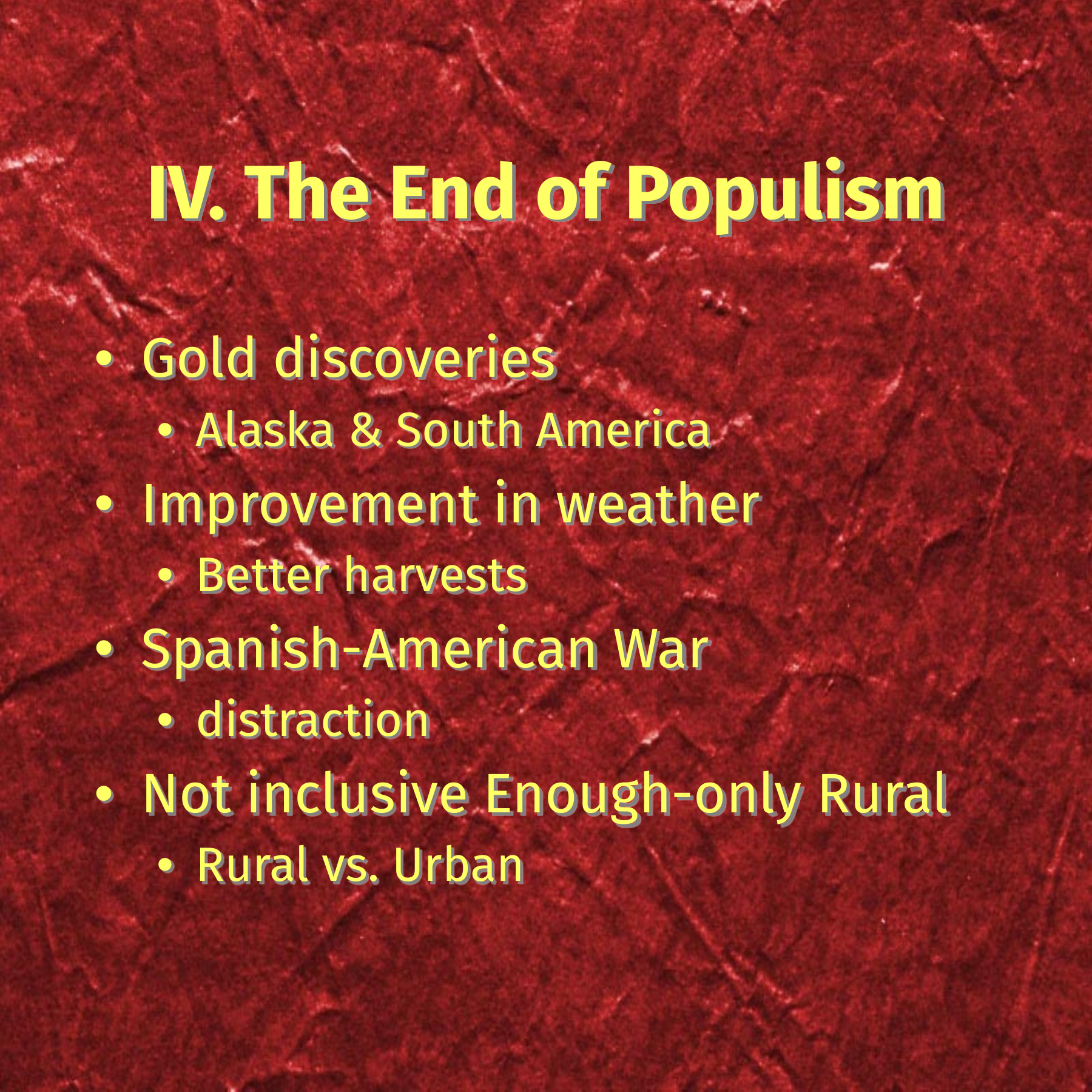

# IV. The End of Populism
Gold discoveries
Alaska & South America
Improvement in weather
Better harvests
Spanish-American War
distraction
Not inclusive Enough-only Rural
Rural vs. Urban